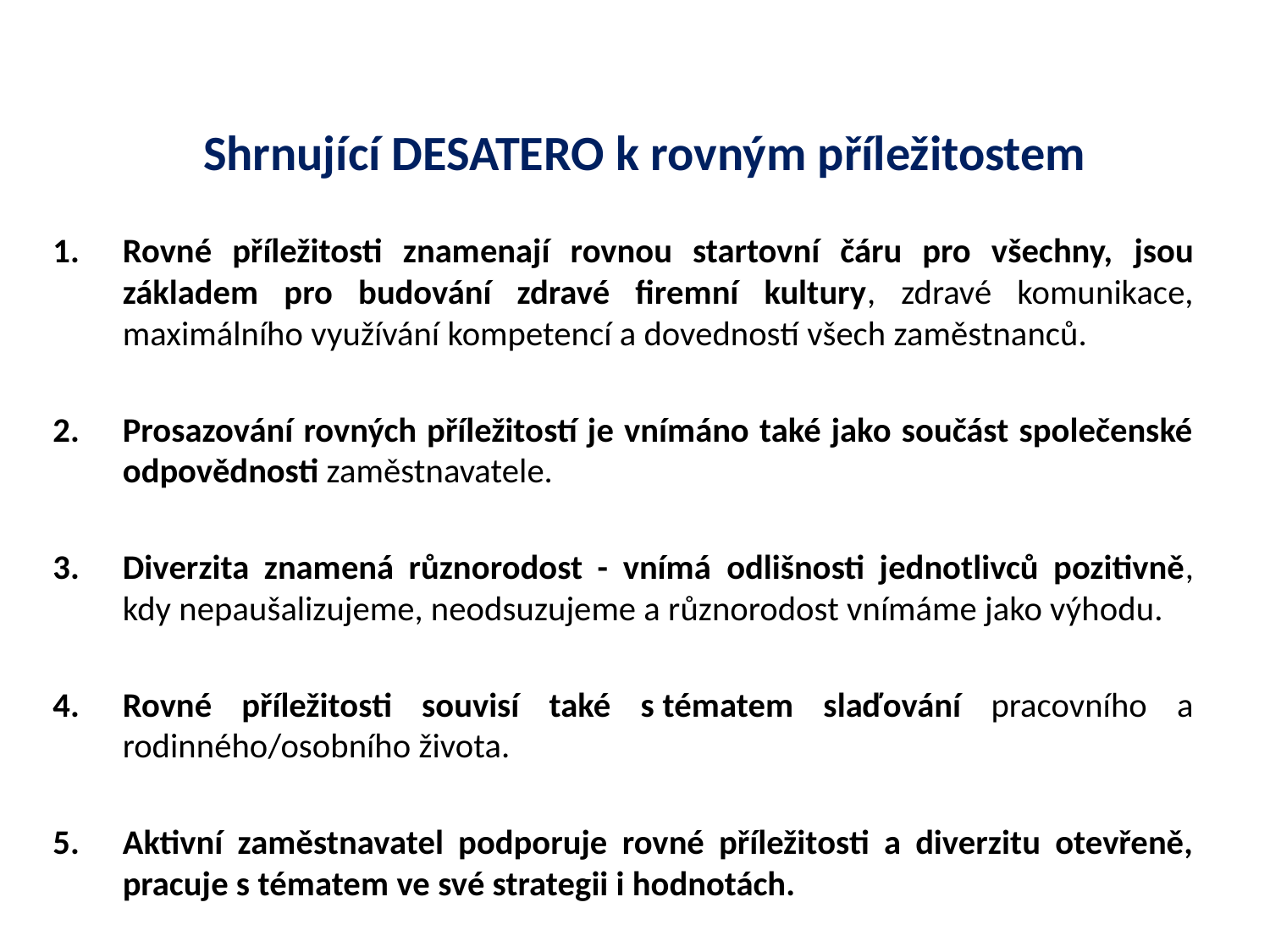

# Shrnující DESATERO k rovným příležitostem
Rovné příležitosti znamenají rovnou startovní čáru pro všechny, jsou základem pro budování zdravé firemní kultury, zdravé komunikace, maximálního využívání kompetencí a dovedností všech zaměstnanců.

Prosazování rovných příležitostí je vnímáno také jako součást společenské odpovědnosti zaměstnavatele.

Diverzita znamená různorodost - vnímá odlišnosti jednotlivců pozitivně, kdy nepaušalizujeme, neodsuzujeme a různorodost vnímáme jako výhodu.

Rovné příležitosti souvisí také s tématem slaďování pracovního a rodinného/osobního života.

Aktivní zaměstnavatel podporuje rovné příležitosti a diverzitu otevřeně, pracuje s tématem ve své strategii i hodnotách.